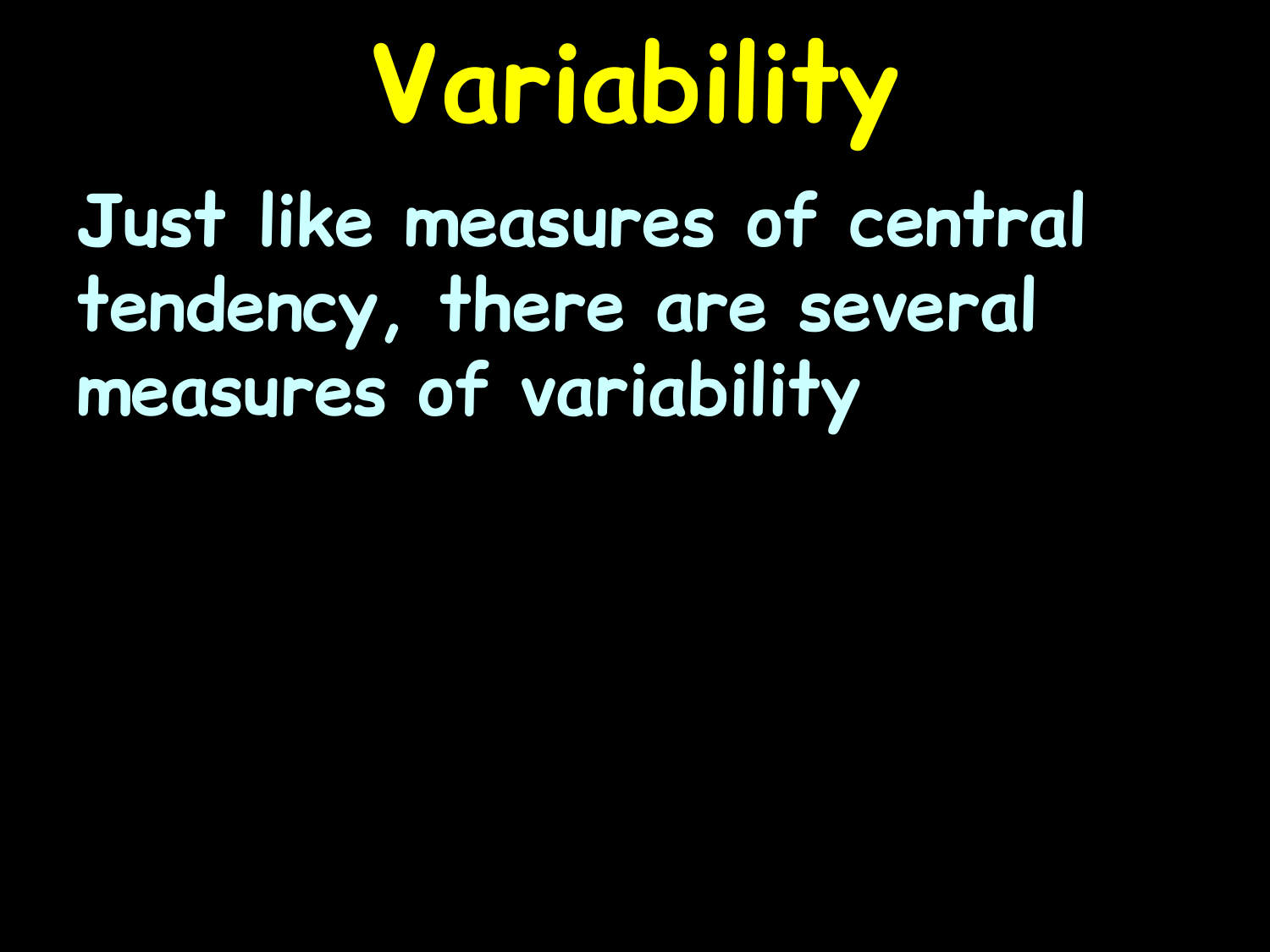

# Variability
Just like measures of central tendency, there are several measures of variability